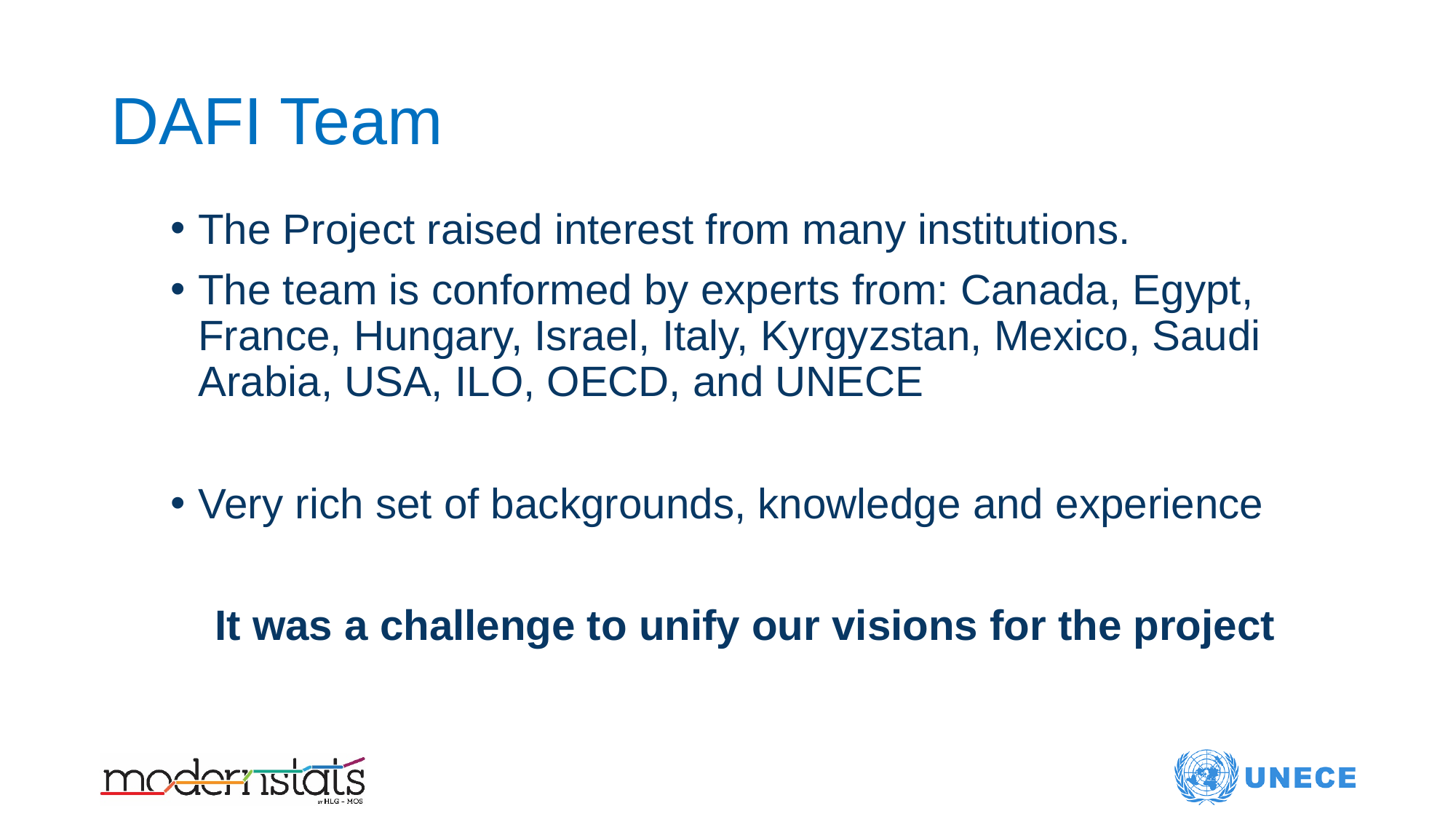

# DAFI Team
The Project raised interest from many institutions.
The team is conformed by experts from: Canada, Egypt, France, Hungary, Israel, Italy, Kyrgyzstan, Mexico, Saudi Arabia, USA, ILO, OECD, and UNECE

Very rich set of backgrounds, knowledge and experience

It was a challenge to unify our visions for the project